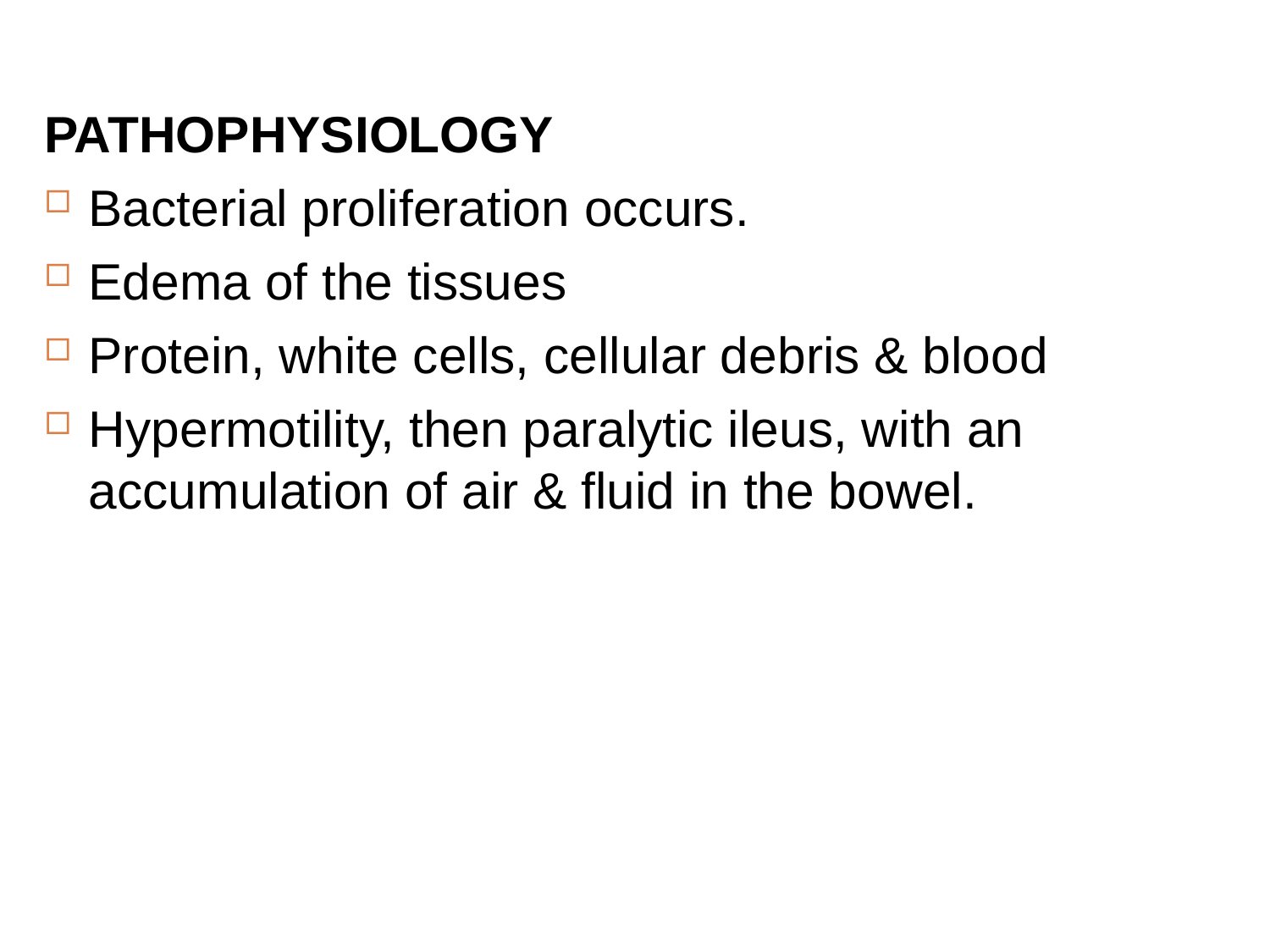

PATHOPHYSIOLOGY
Bacterial proliferation occurs.
Edema of the tissues
Protein, white cells, cellular debris & blood
Hypermotility, then paralytic ileus, with an accumulation of air & fluid in the bowel.